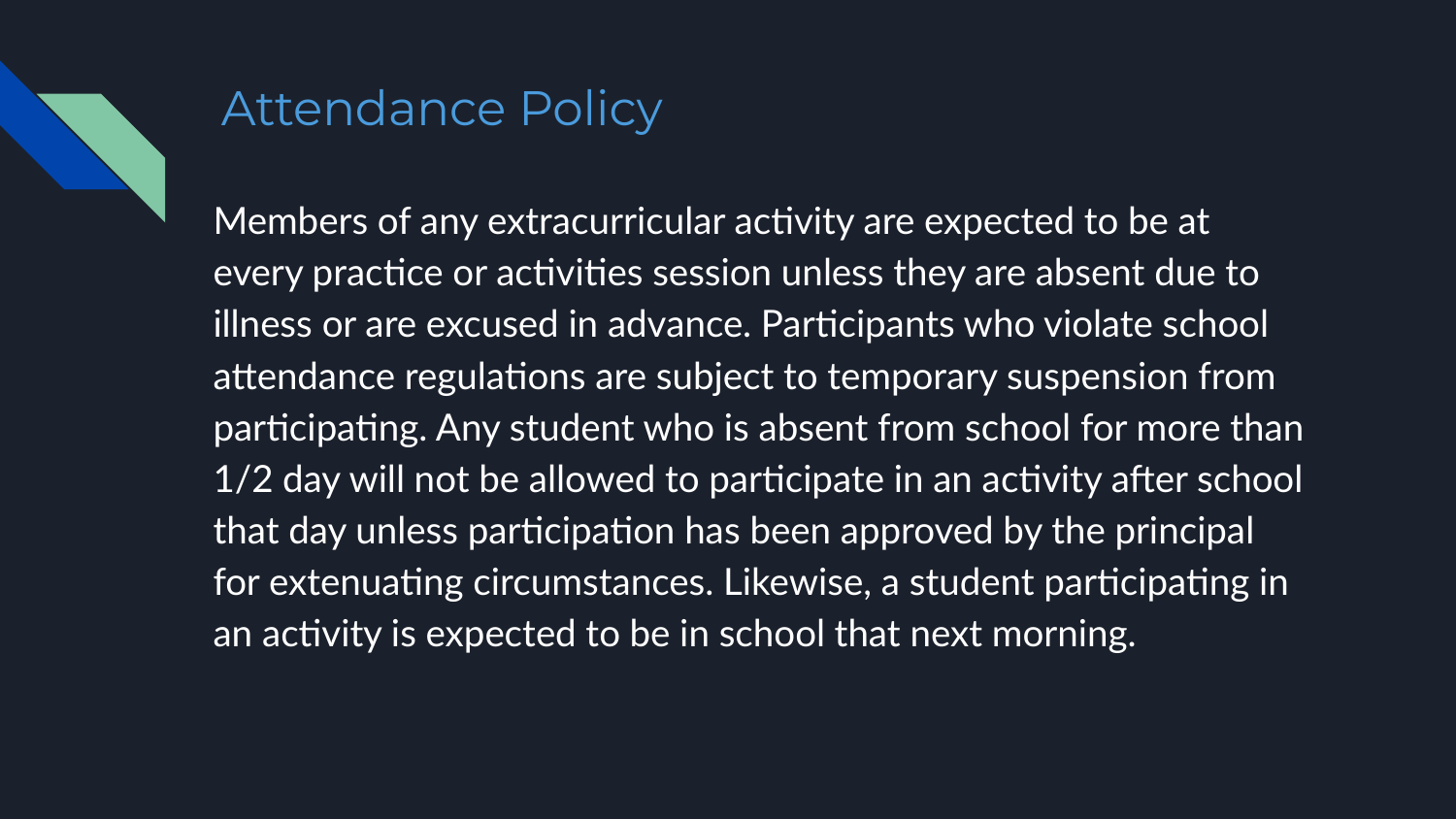

# Attendance Policy
Members of any extracurricular activity are expected to be at every practice or activities session unless they are absent due to illness or are excused in advance. Participants who violate school attendance regulations are subject to temporary suspension from participating. Any student who is absent from school for more than 1/2 day will not be allowed to participate in an activity after school that day unless participation has been approved by the principal for extenuating circumstances. Likewise, a student participating in an activity is expected to be in school that next morning.